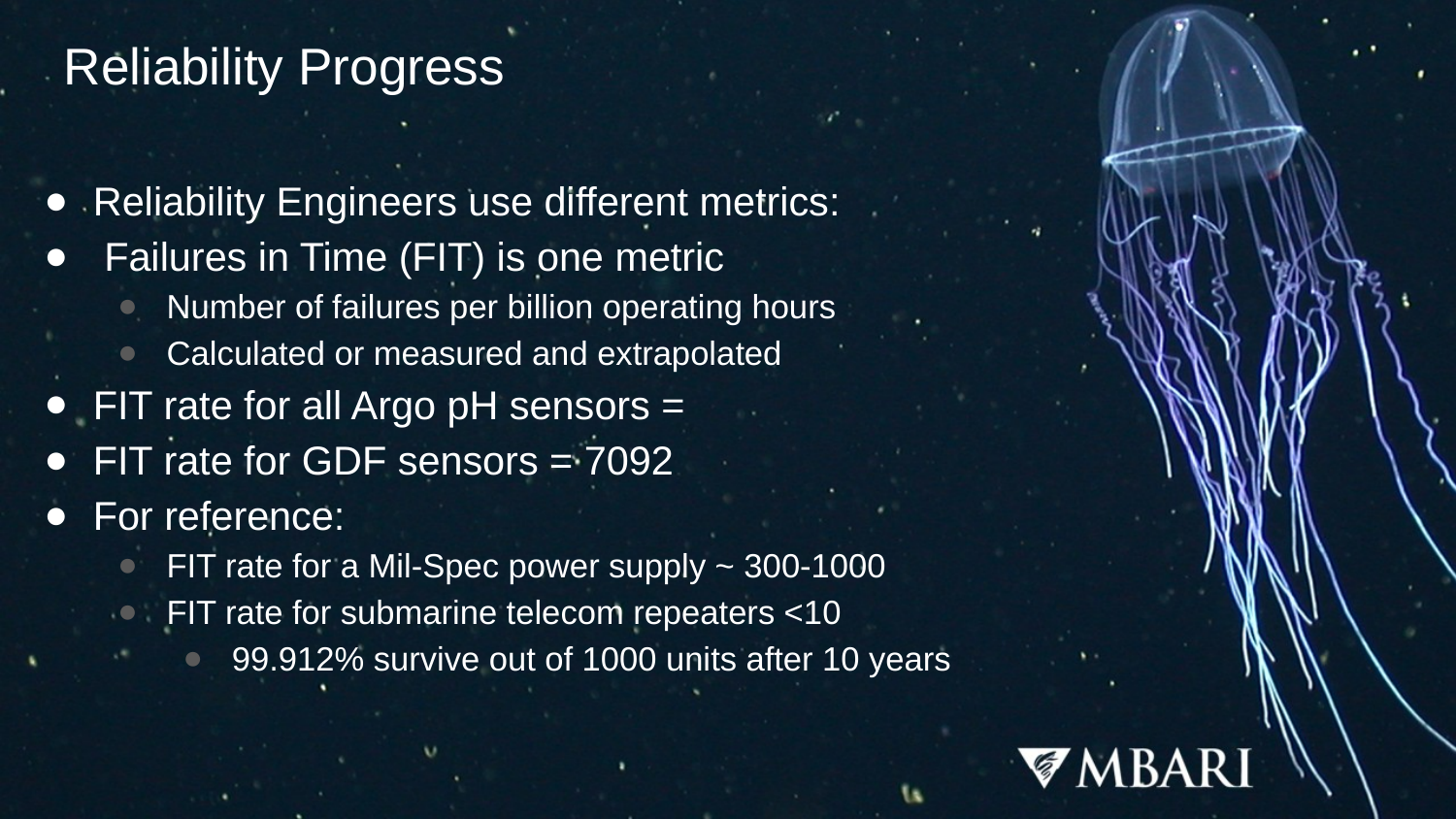

# Reliability Progress
Reliability Engineers use different metrics:
 Failures in Time (FIT) is one metric
Number of failures per billion operating hours
Calculated or measured and extrapolated
FIT rate for all Argo pH sensors =
FIT rate for GDF sensors = 7092
For reference:
FIT rate for a Mil-Spec power supply ~ 300-1000
FIT rate for submarine telecom repeaters <10
99.912% survive out of 1000 units after 10 years